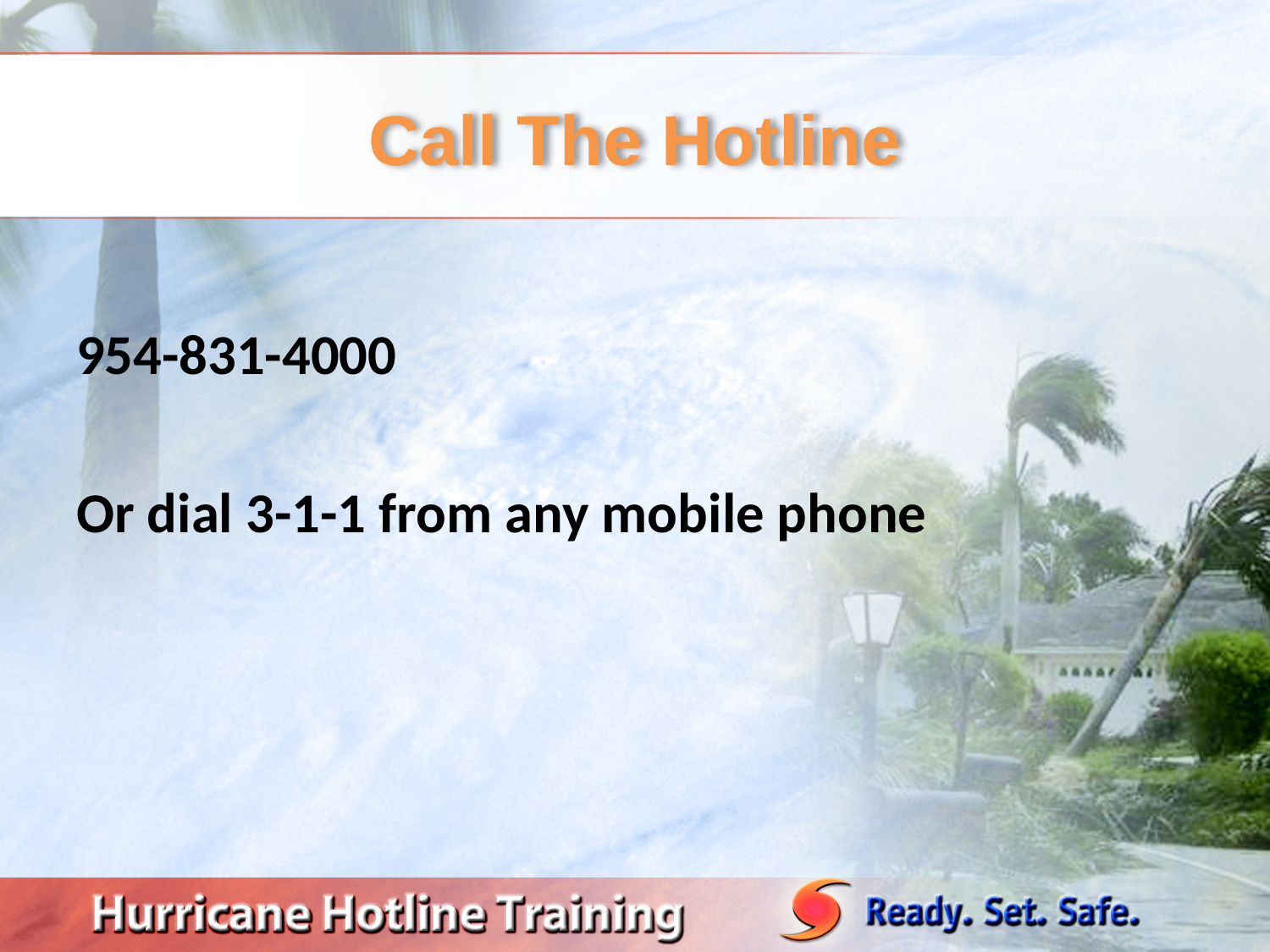

# Call The Hotline

954-831-4000

Or dial 3-1-1 from any mobile phone